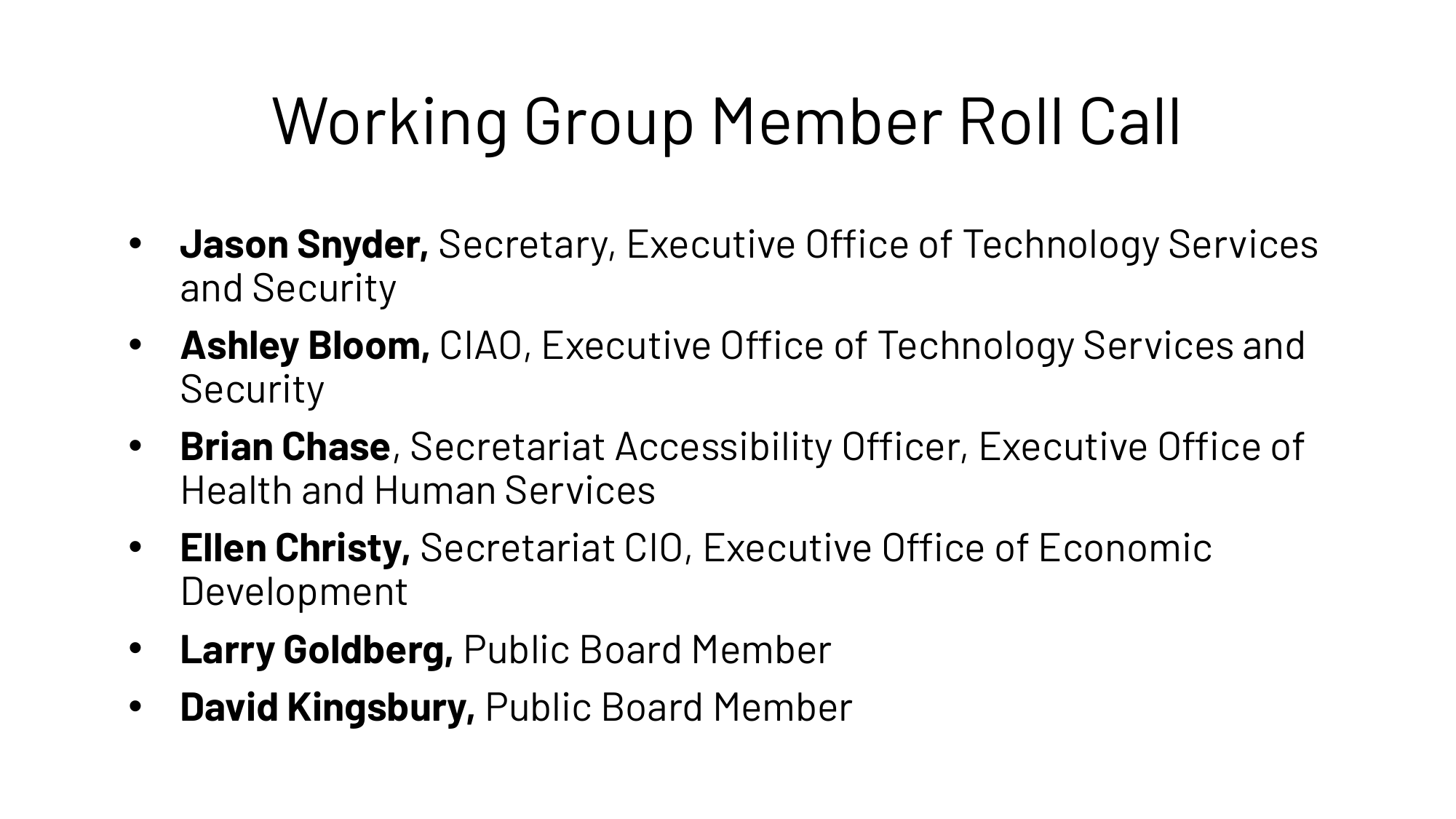

# Working Group Member Roll Call
Jason Snyder, Secretary, Executive Office of Technology Services and Security
Ashley Bloom, CIAO, Executive Office of Technology Services and Security
Brian Chase, Secretariat Accessibility Officer, Executive Office of Health and Human Services
Ellen Christy, Secretariat CIO, Executive Office of Economic Development
Larry Goldberg, Public Board Member
David Kingsbury, Public Board Member